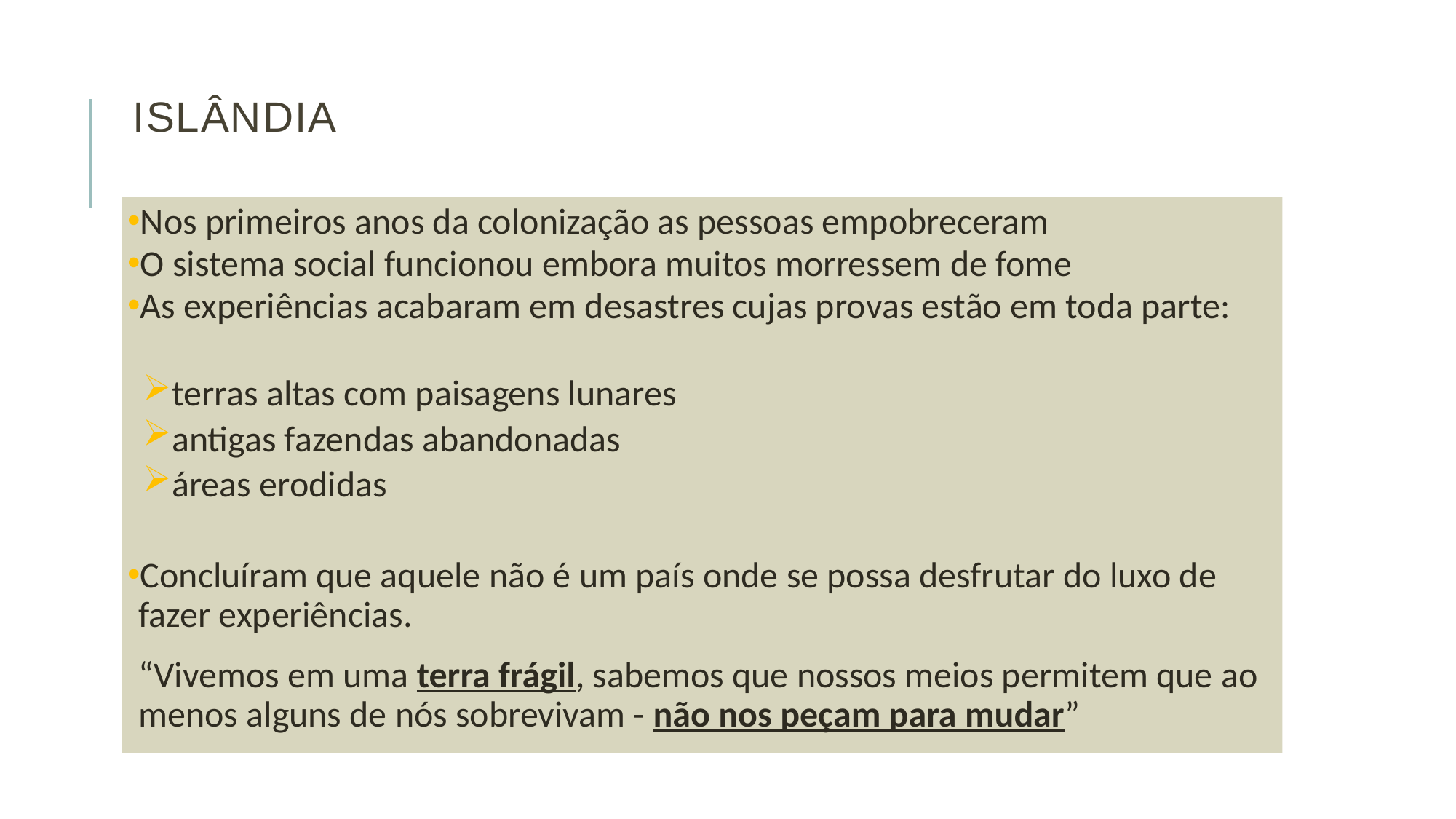

# Islândia
Nos primeiros anos da colonização as pessoas empobreceram
O sistema social funcionou embora muitos morressem de fome
As experiências acabaram em desastres cujas provas estão em toda parte:

terras altas com paisagens lunares
antigas fazendas abandonadas
áreas erodidas

Concluíram que aquele não é um país onde se possa desfrutar do luxo de fazer experiências.
“Vivemos em uma terra frágil, sabemos que nossos meios permitem que ao menos alguns de nós sobrevivam - não nos peçam para mudar”